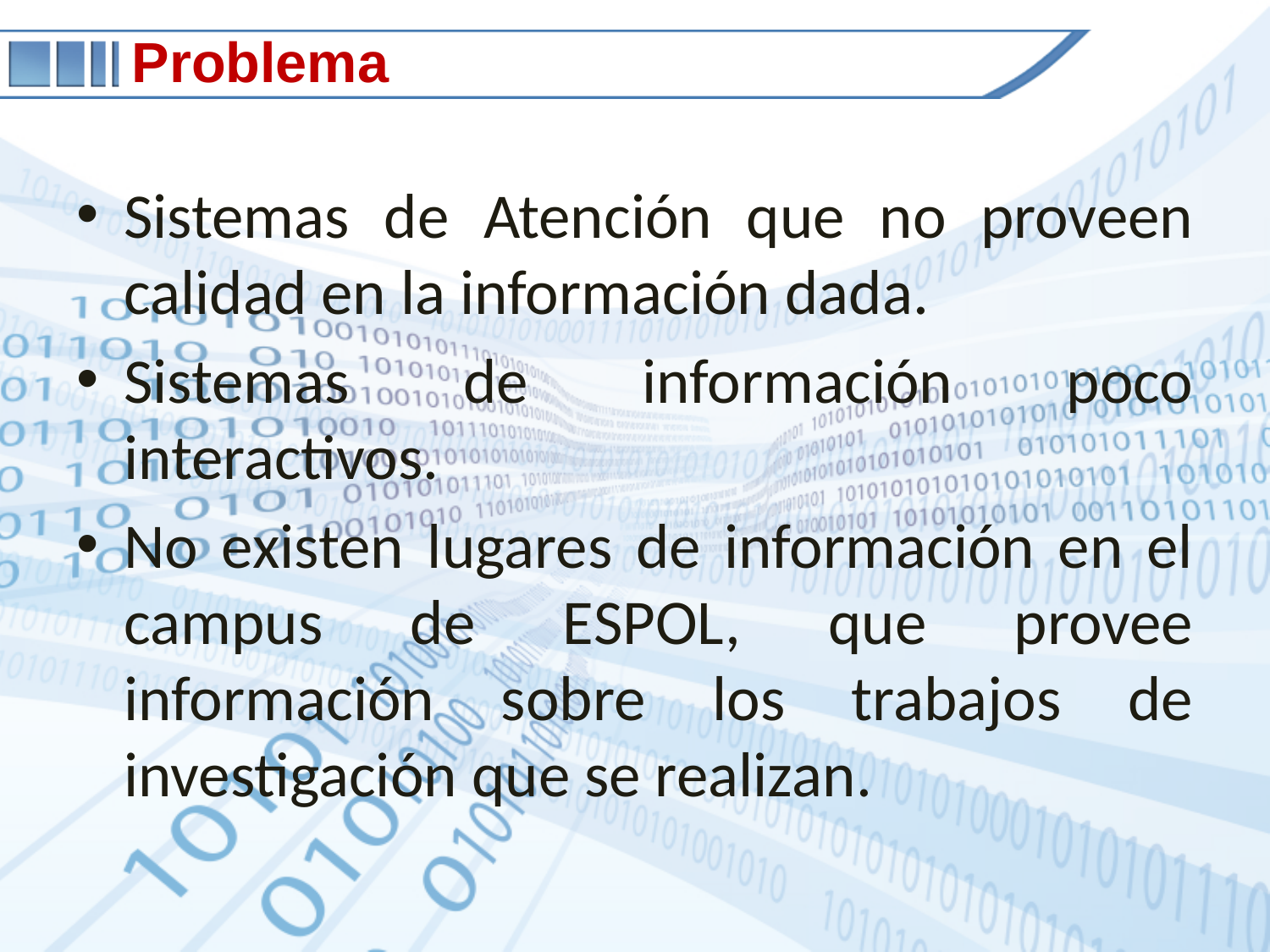

# Problema
Sistemas de Atención que no proveen calidad en la información dada.
Sistemas de información poco interactivos.
No existen lugares de información en el campus de ESPOL, que provee información sobre los trabajos de investigación que se realizan.